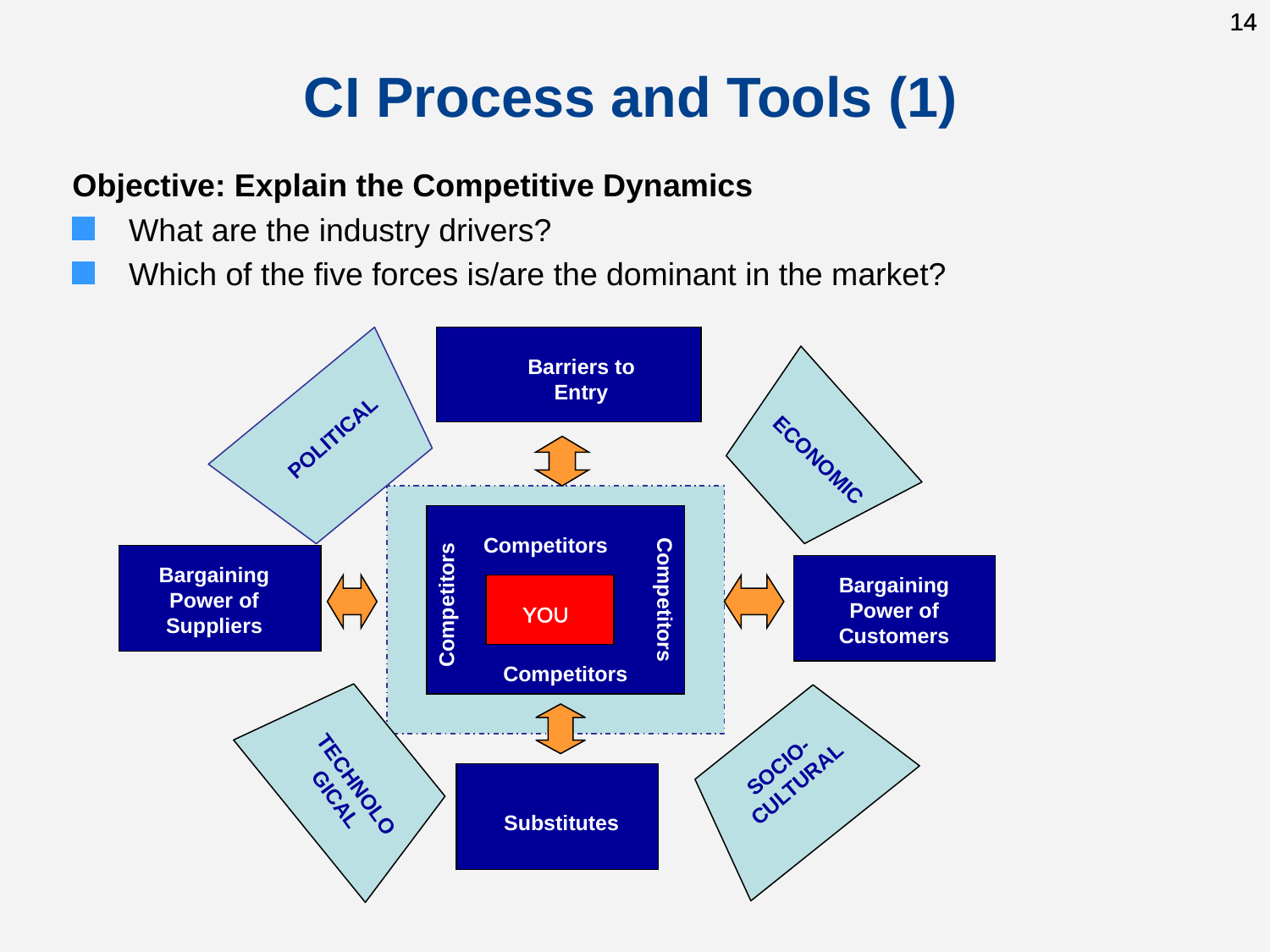

14
14
# CI Process and Tools (1)
Objective: Explain the Competitive Dynamics
 What are the industry drivers?
 Which of the five forces is/are the dominant in the market?

Barriers to Entry

POLITICAL

ECONOMIC

Competitors

Bargaining Power of Suppliers

Bargaining Power of Customers

Competitors
Competitors
YOU
Competitors

SOCIO-
CULTURAL
TECHNOLO
GICAL

Substitutes